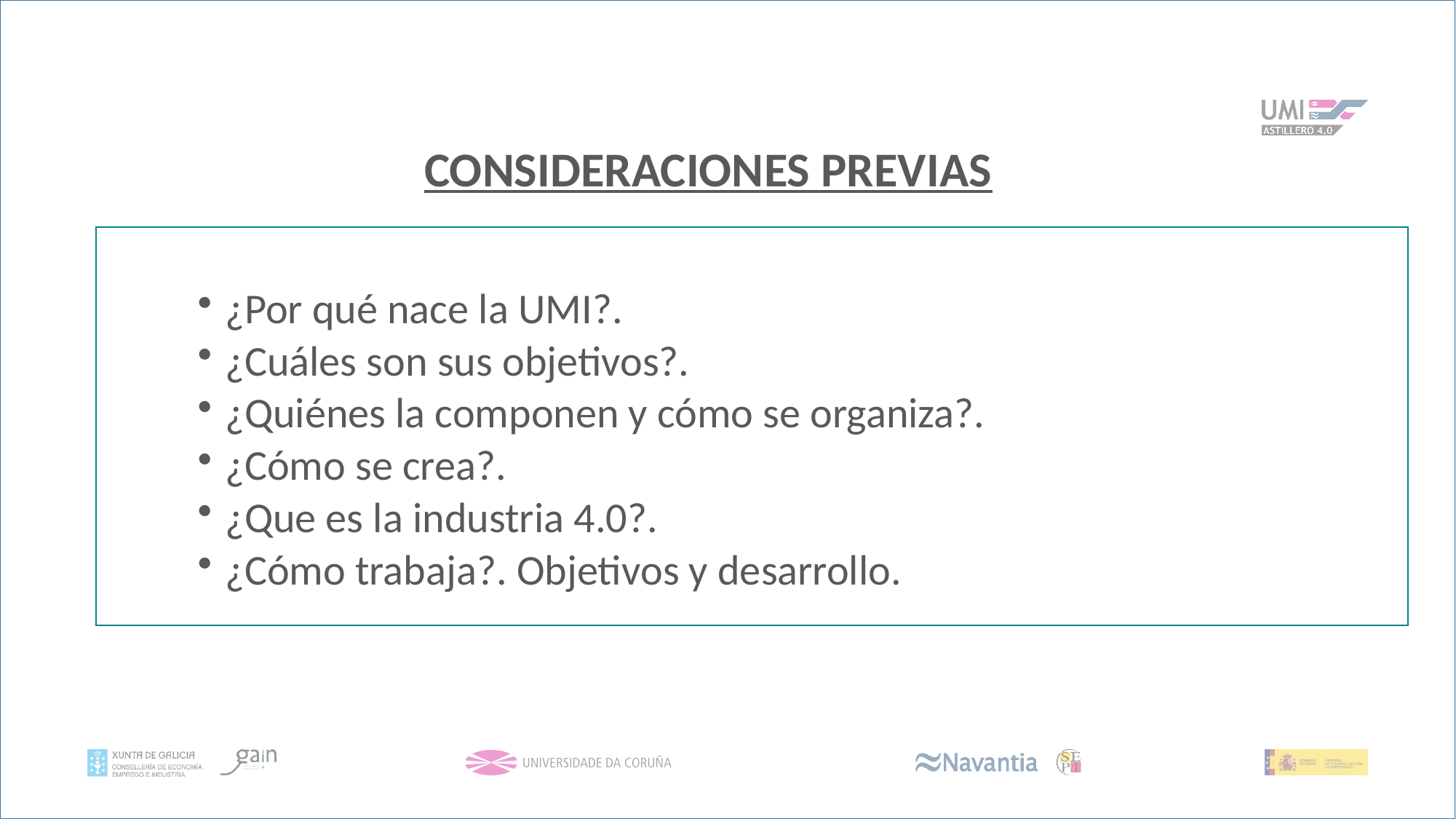

CONSIDERACIONES PREVIAS

¿Por qué nace la UMI?.
¿Cuáles son sus objetivos?.
¿Quiénes la componen y cómo se organiza?.
¿Cómo se crea?.
¿Que es la industria 4.0?.
¿Cómo trabaja?. Objetivos y desarrollo.